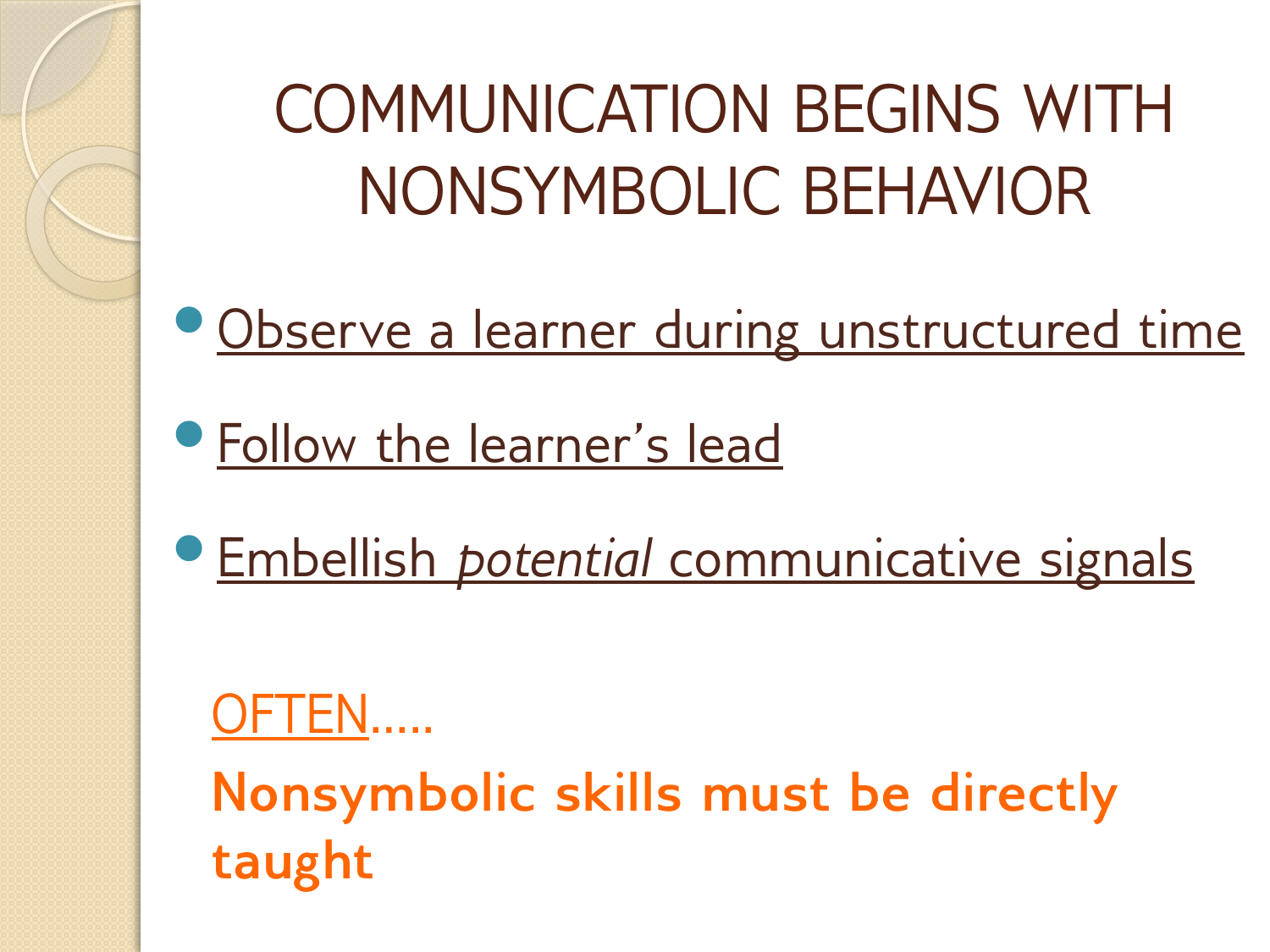

# COMMUNICATION BEGINS WITH NONSYMBOLIC BEHAVIOR
Observe a learner during unstructured time

Follow the learner’s lead

Embellish potential communicative signals

	OFTEN…..
	Nonsymbolic skills must be directly taught